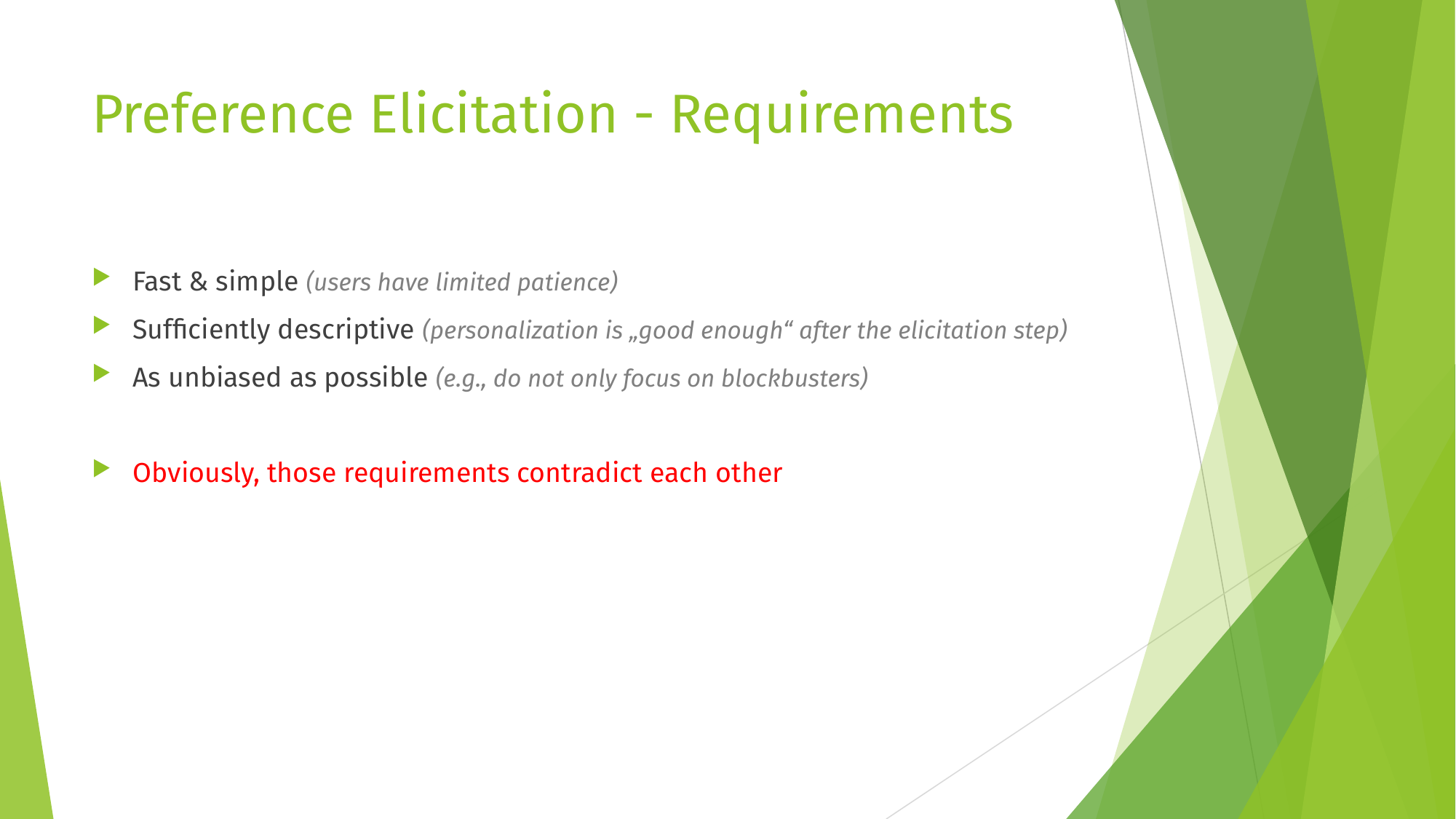

# Preference Elicitation - Requirements
Fast & simple (users have limited patience)
Sufficiently descriptive (personalization is „good enough“ after the elicitation step)
As unbiased as possible (e.g., do not only focus on blockbusters)

Obviously, those requirements contradict each other